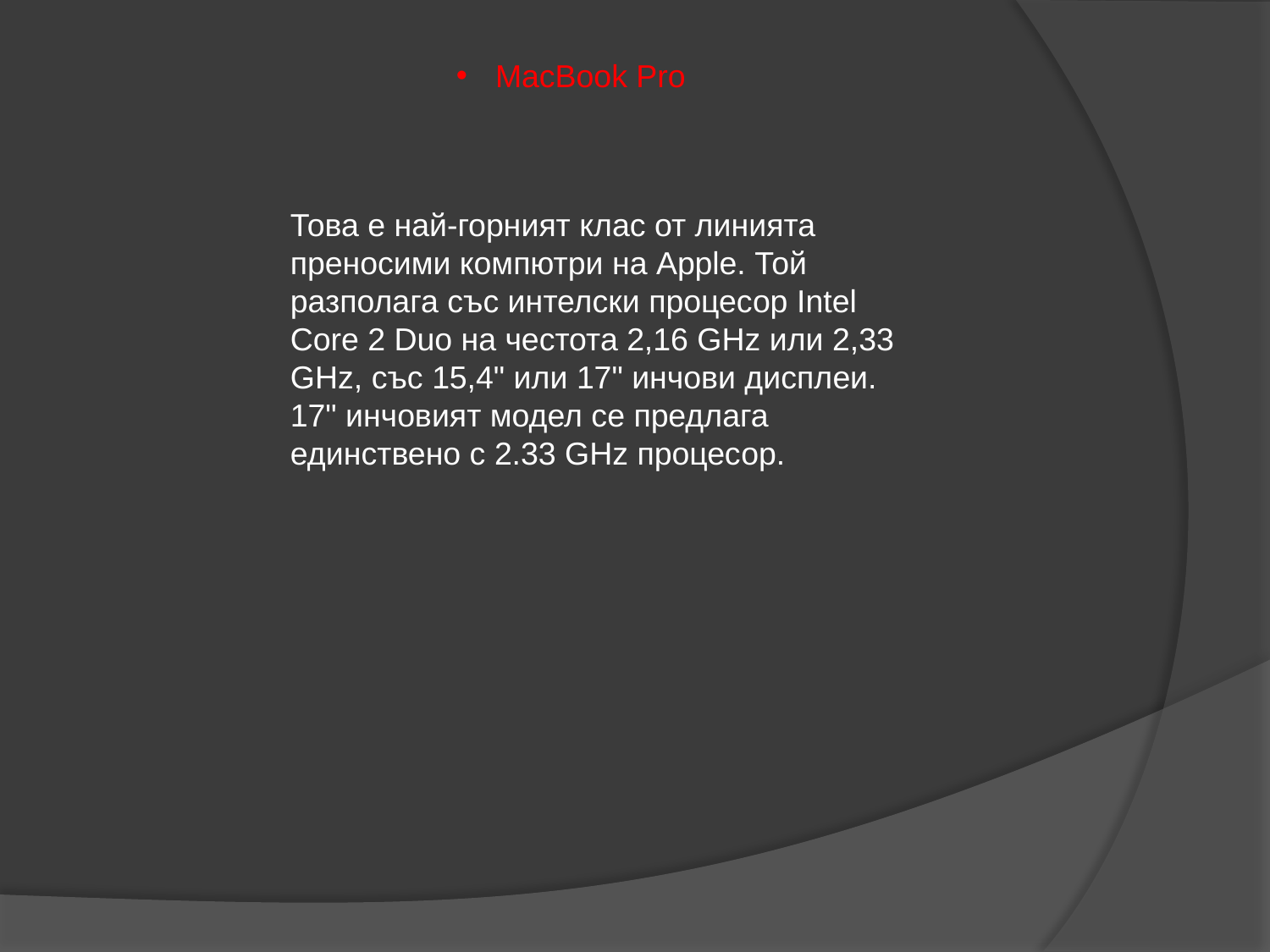

MacBook Pro
Това е най-горният клас от линията преносими компютри на Apple. Той разполага със интелски процесор Intel Core 2 Duo на честота 2,16 GHz или 2,33 GHz, със 15,4" или 17" инчови дисплеи. 17" инчовият модел се предлага единствено с 2.33 GHz процесор.